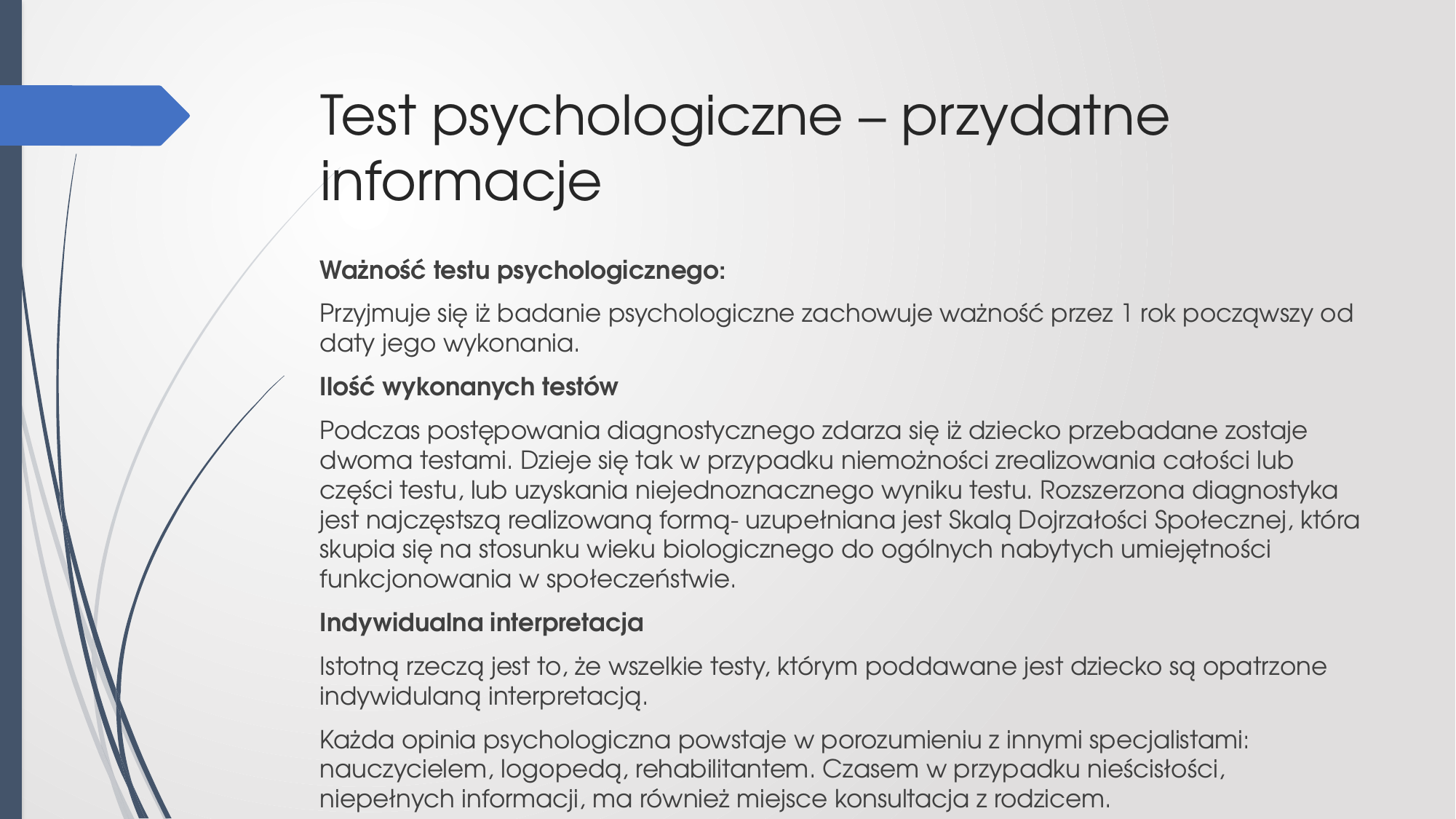

# Test psychologiczne – przydatne informacje

Ważność testu psychologicznego:
Przyjmuje się iż badanie psychologiczne zachowuje ważność przez 1 rok począwszy od daty jego wykonania.
Ilość wykonanych testów
Podczas postępowania diagnostycznego zdarza się iż dziecko przebadane zostaje dwoma testami. Dzieje się tak w przypadku niemożności zrealizowania całości lub części testu, lub uzyskania niejednoznacznego wyniku testu. Rozszerzona diagnostyka jest najczęstszą realizowaną formą- uzupełniana jest Skalą Dojrzałości Społecznej, która skupia się na stosunku wieku biologicznego do ogólnych nabytych umiejętności funkcjonowania w społeczeństwie.
Indywidualna interpretacja
Istotną rzeczą jest to, że wszelkie testy, którym poddawane jest dziecko są opatrzone indywidulaną interpretacją.
Każda opinia psychologiczna powstaje w porozumieniu z innymi specjalistami: nauczycielem, logopedą, rehabilitantem. Czasem w przypadku nieścisłości, niepełnych informacji, ma również miejsce konsultacja z rodzicem.